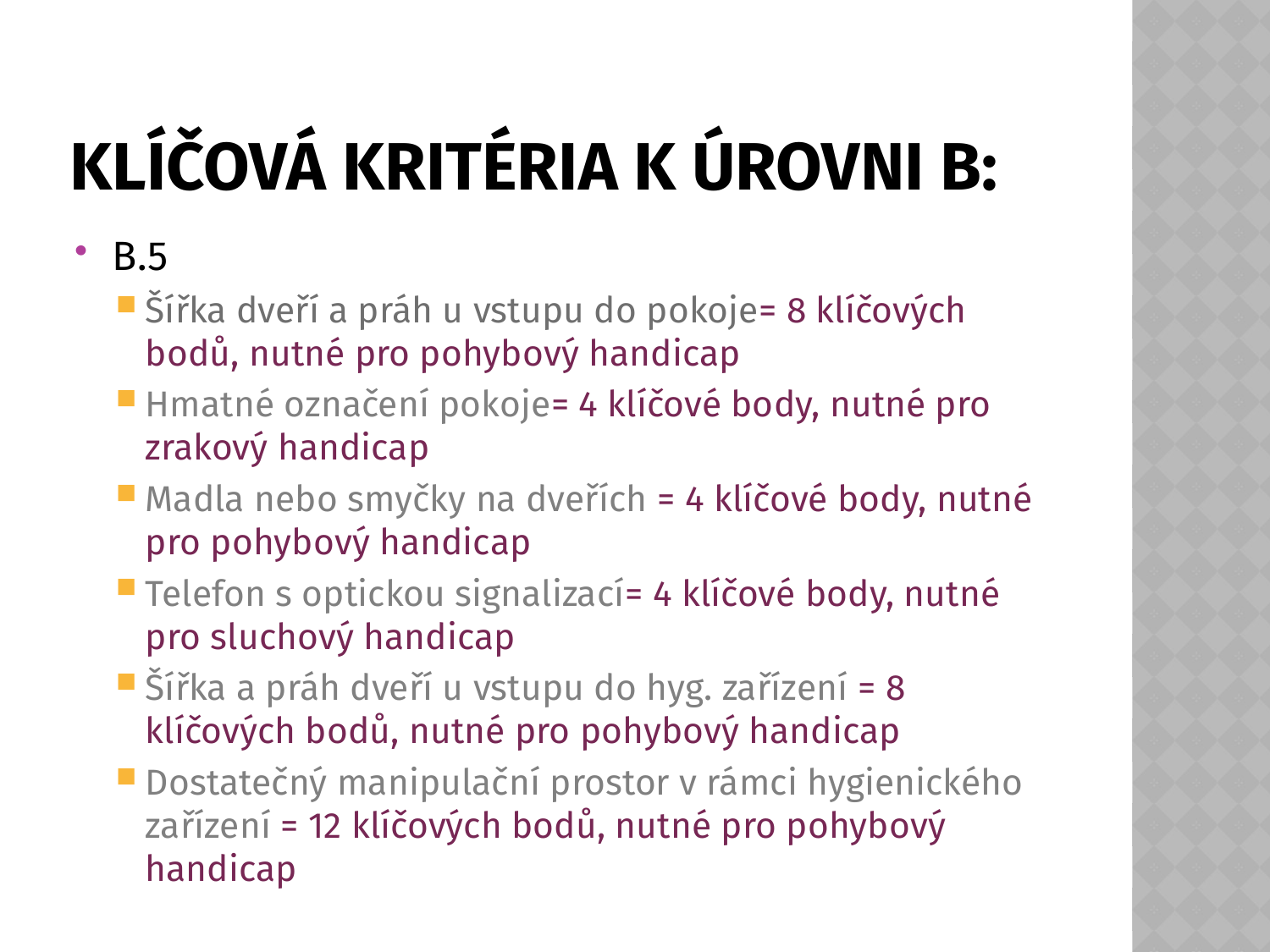

# Klíčová kritéria k úrovni B:
B.5
Šířka dveří a práh u vstupu do pokoje= 8 klíčových bodů, nutné pro pohybový handicap
Hmatné označení pokoje= 4 klíčové body, nutné pro zrakový handicap
Madla nebo smyčky na dveřích = 4 klíčové body, nutné pro pohybový handicap
Telefon s optickou signalizací= 4 klíčové body, nutné pro sluchový handicap
Šířka a práh dveří u vstupu do hyg. zařízení = 8 klíčových bodů, nutné pro pohybový handicap
Dostatečný manipulační prostor v rámci hygienického zařízení = 12 klíčových bodů, nutné pro pohybový handicap